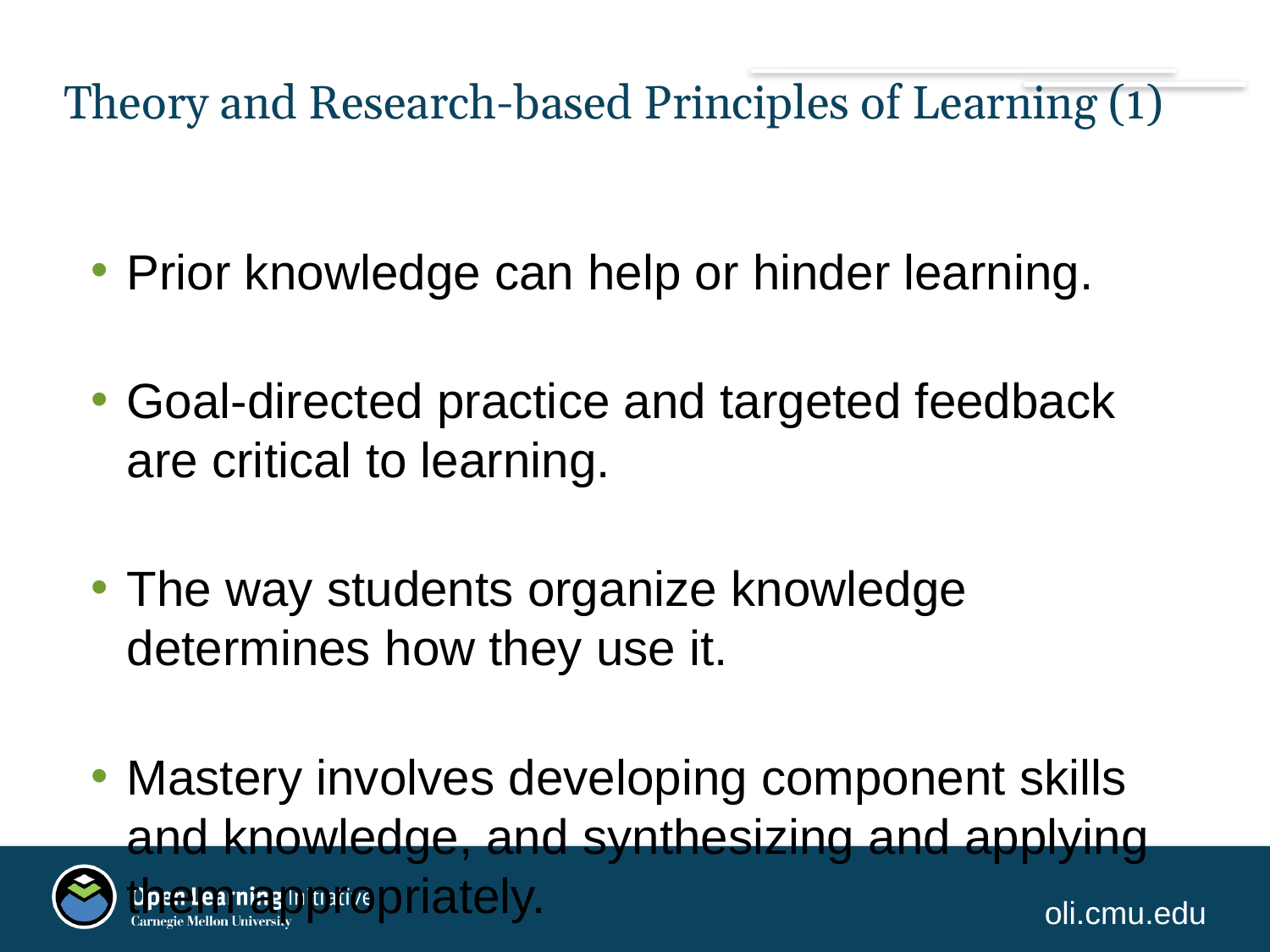

# Theory and Research-based Principles of Learning (1)

Prior knowledge can help or hinder learning.

Goal-directed practice and targeted feedback are critical to learning.

The way students organize knowledge determines how they use it.

Mastery involves developing component skills and knowledge, and synthesizing and applying them appropriately.